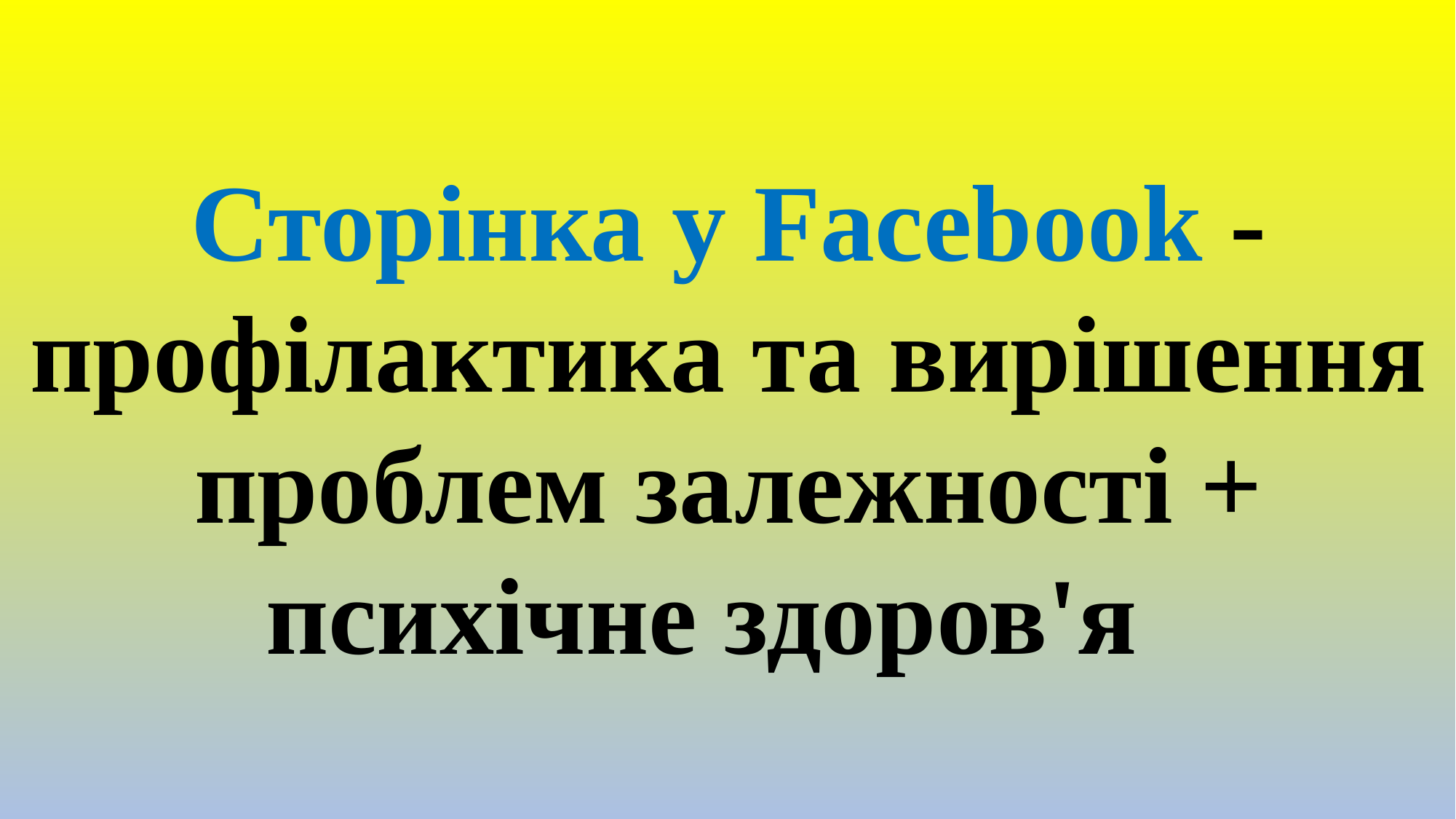

# Сторінка у Facebook - профілактика та вирішення проблем залежності + психічне здоров'я